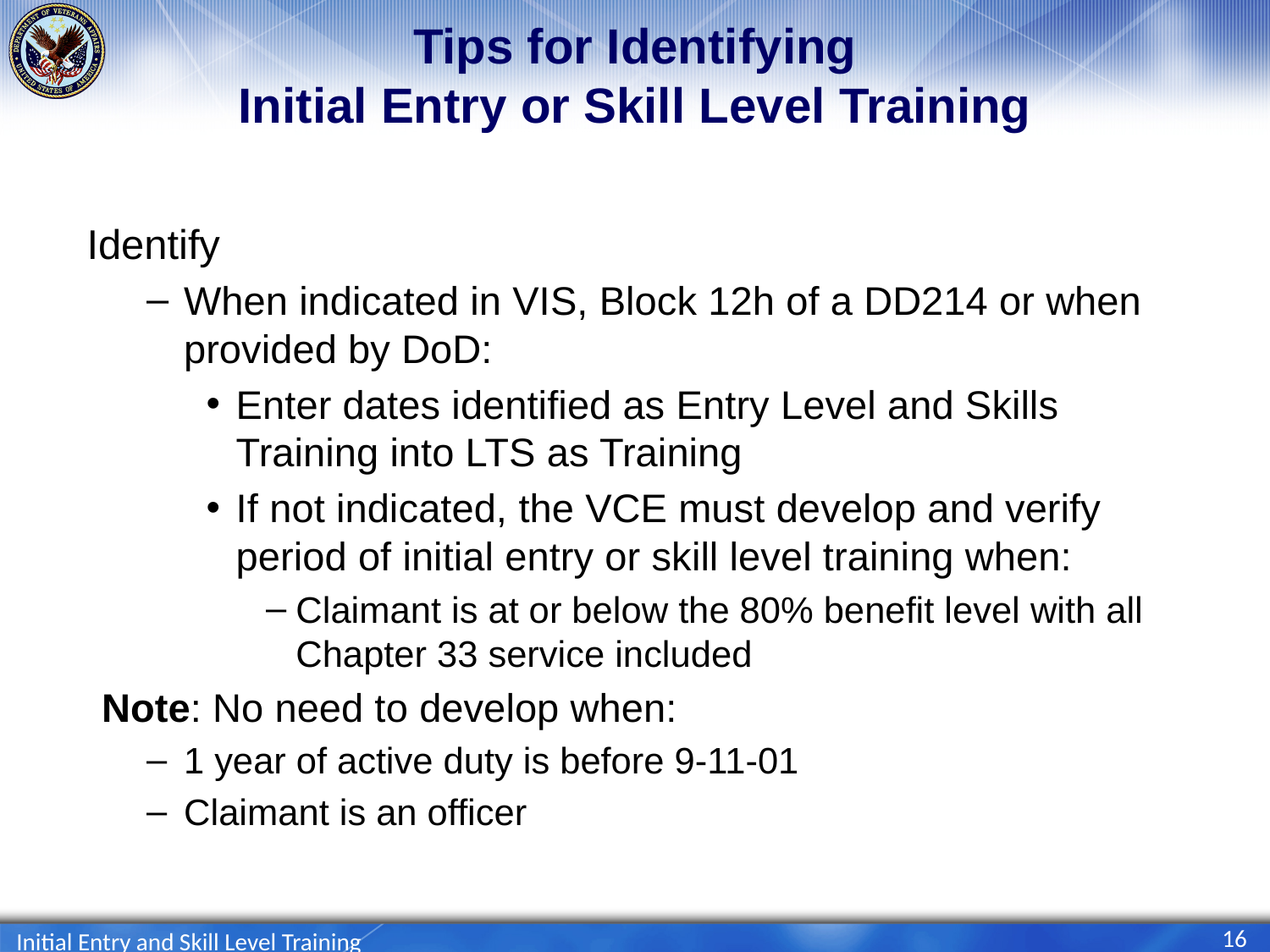

# Tips for Identifying Initial Entry or Skill Level Training
Identify
When indicated in VIS, Block 12h of a DD214 or when provided by DoD:
Enter dates identified as Entry Level and Skills Training into LTS as Training
If not indicated, the VCE must develop and verify period of initial entry or skill level training when:
Claimant is at or below the 80% benefit level with all Chapter 33 service included
Note: No need to develop when:
1 year of active duty is before 9-11-01
Claimant is an officer
16
Initial Entry and Skill Level Training